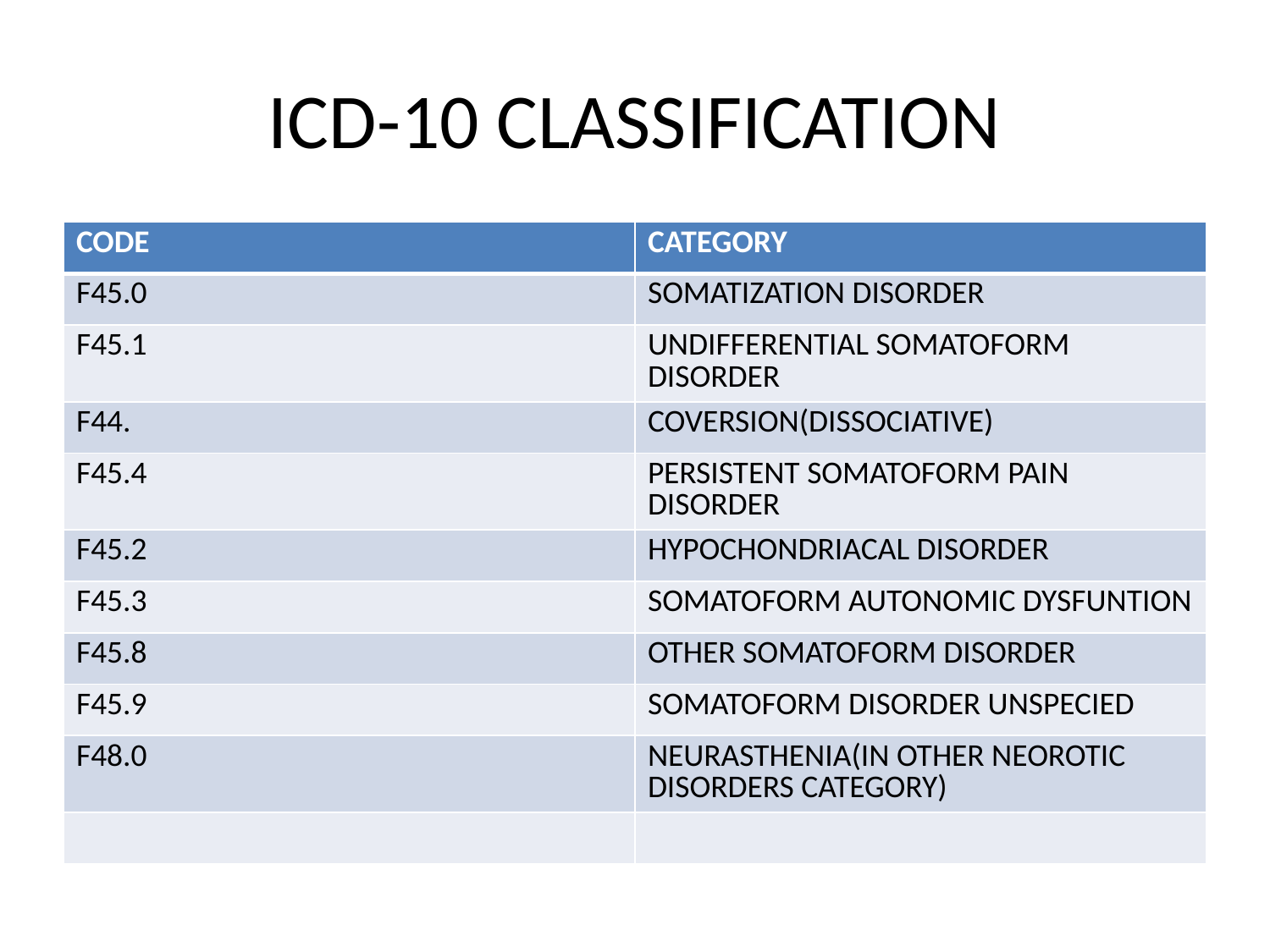

# ICD-10 CLASSIFICATION
| CODE | CATEGORY |
| --- | --- |
| F45.0 | SOMATIZATION DISORDER |
| F45.1 | UNDIFFERENTIAL SOMATOFORM DISORDER |
| F44. | COVERSION(DISSOCIATIVE) |
| F45.4 | PERSISTENT SOMATOFORM PAIN DISORDER |
| F45.2 | HYPOCHONDRIACAL DISORDER |
| F45.3 | SOMATOFORM AUTONOMIC DYSFUNTION |
| F45.8 | OTHER SOMATOFORM DISORDER |
| F45.9 | SOMATOFORM DISORDER UNSPECIED |
| F48.0 | NEURASTHENIA(IN OTHER NEOROTIC DISORDERS CATEGORY) |
|  |  |